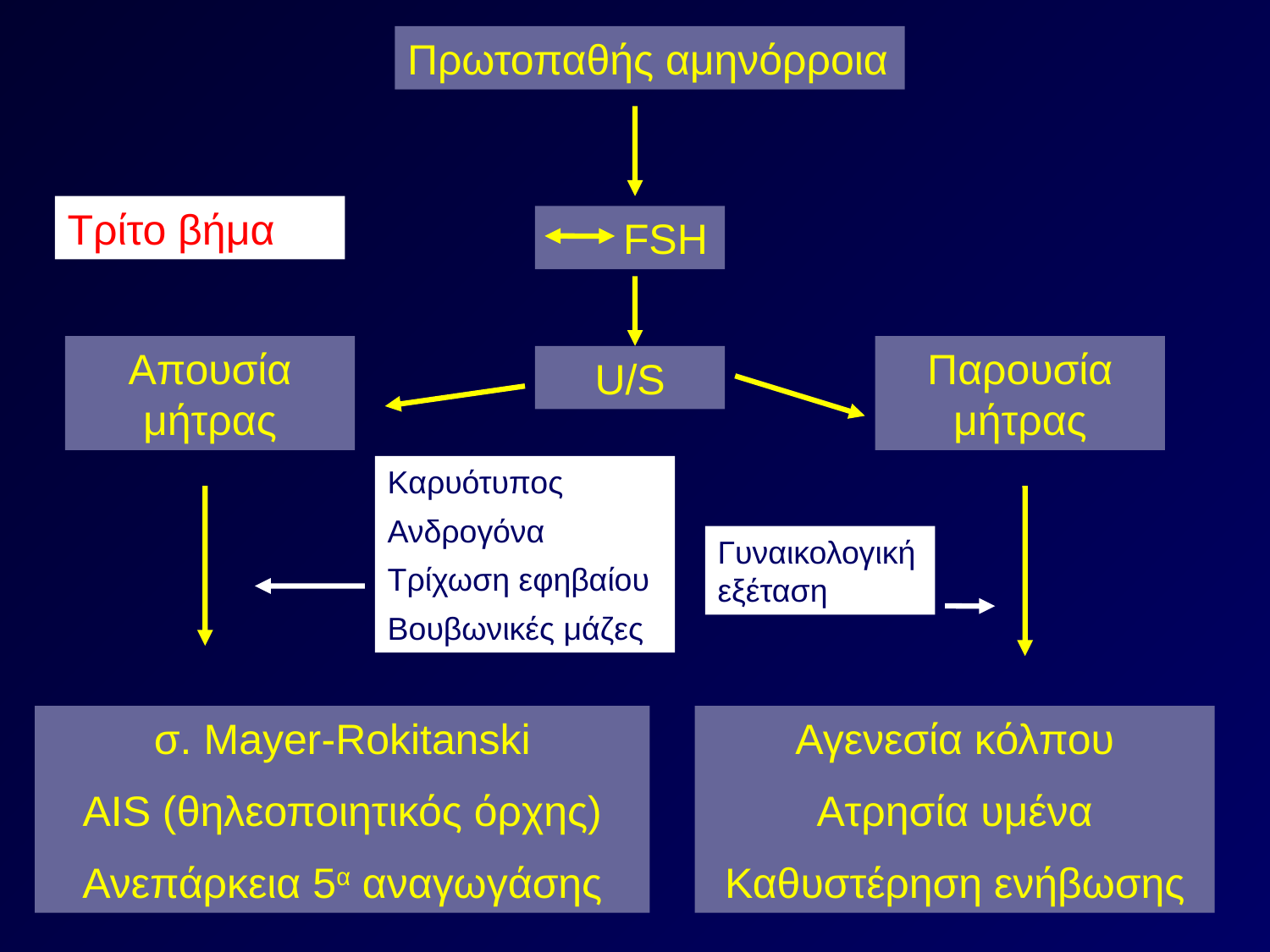

Πρωτοπαθής αμηνόρροια

Τρίτο βήμα
      FSH

Απουσία μήτρας
Παρουσία μήτρας
U/S

Καρυότυπος
Ανδρογόνα
Τρίχωση εφηβαίου
Βουβωνικές μάζες

Γυναικολογική εξέταση

σ. Mayer-Rokitanski
AIS (θηλεοποιητικός όρχης)
Ανεπάρκεια 5α αναγωγάσης
Αγενεσία κόλπου
Ατρησία υμένα
Καθυστέρηση ενήβωσης